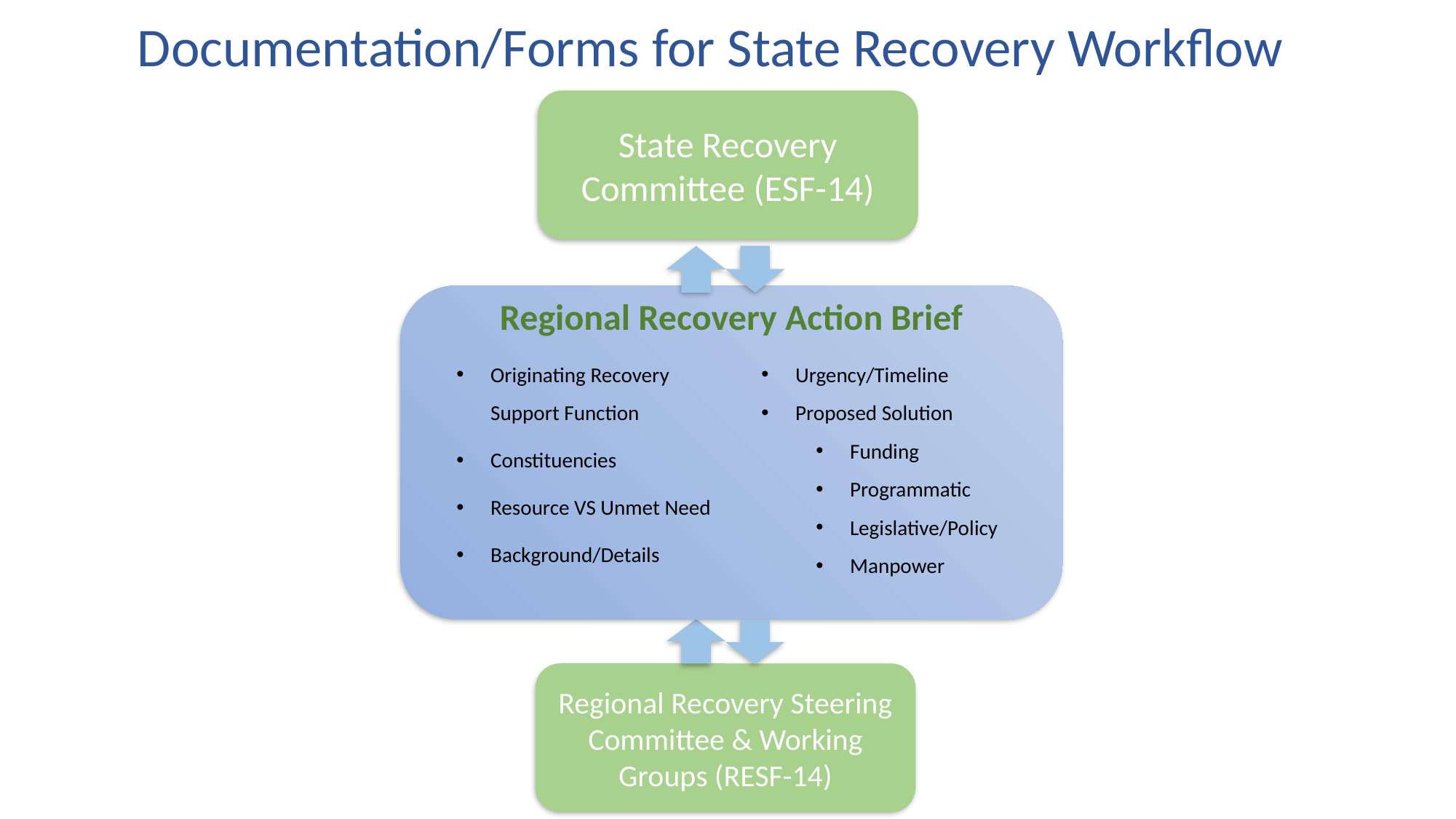

Documentation/Forms for State Recovery Workflow
State Recovery Committee (ESF-14)

Regional Recovery Action Brief
Originating Recovery Support Function
Constituencies
Resource VS Unmet Need
Background/Details
Urgency/Timeline
Proposed Solution
Funding
Programmatic
Legislative/Policy
Manpower

Regional Recovery Steering Committee & Working Groups (RESF-14)